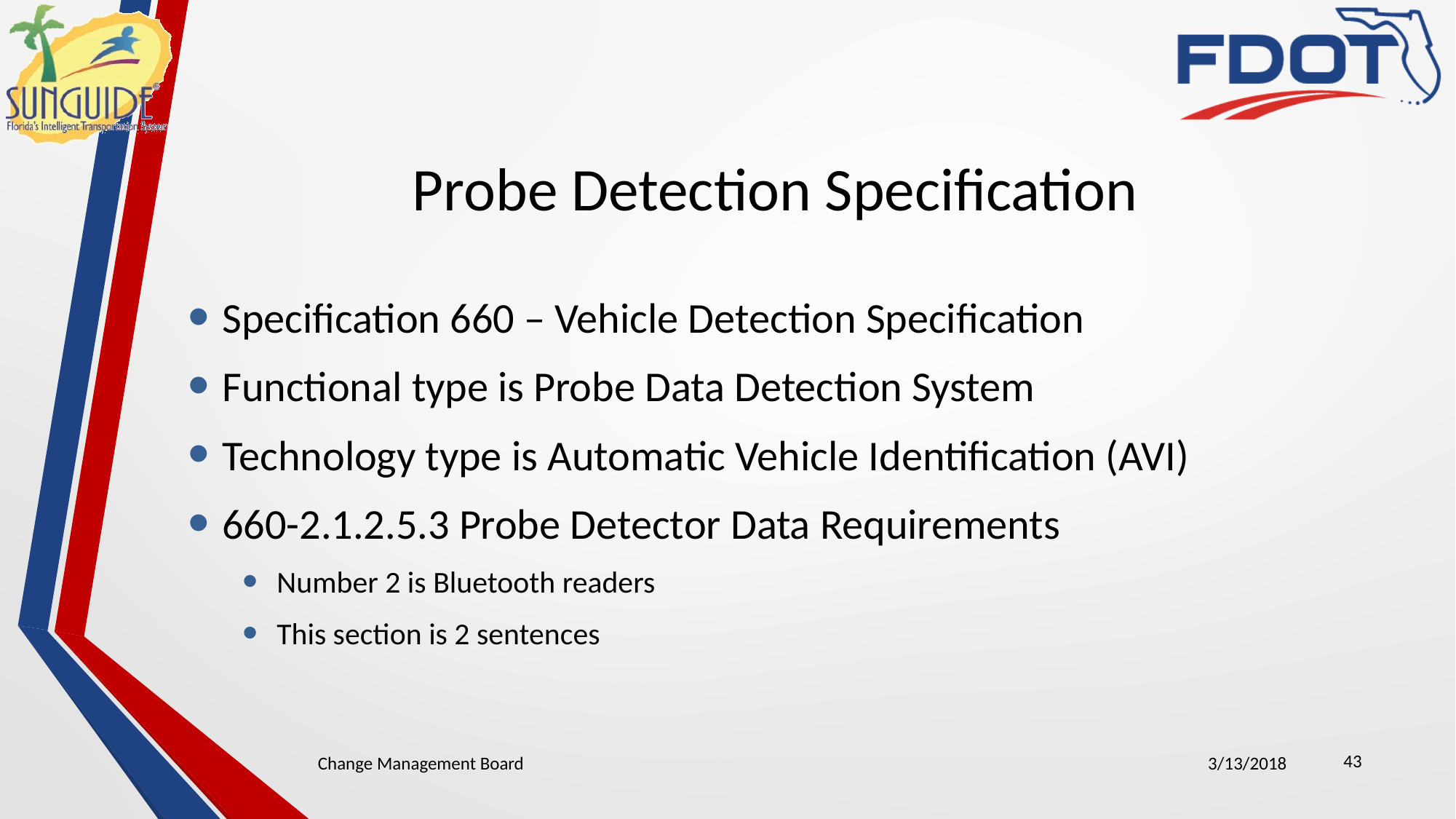

# Probe Detection Specification
Specification 660 – Vehicle Detection Specification
Functional type is Probe Data Detection System
Technology type is Automatic Vehicle Identification (AVI)
660-2.1.2.5.3 Probe Detector Data Requirements
Number 2 is Bluetooth readers
This section is 2 sentences
43
Change Management Board
3/13/2018